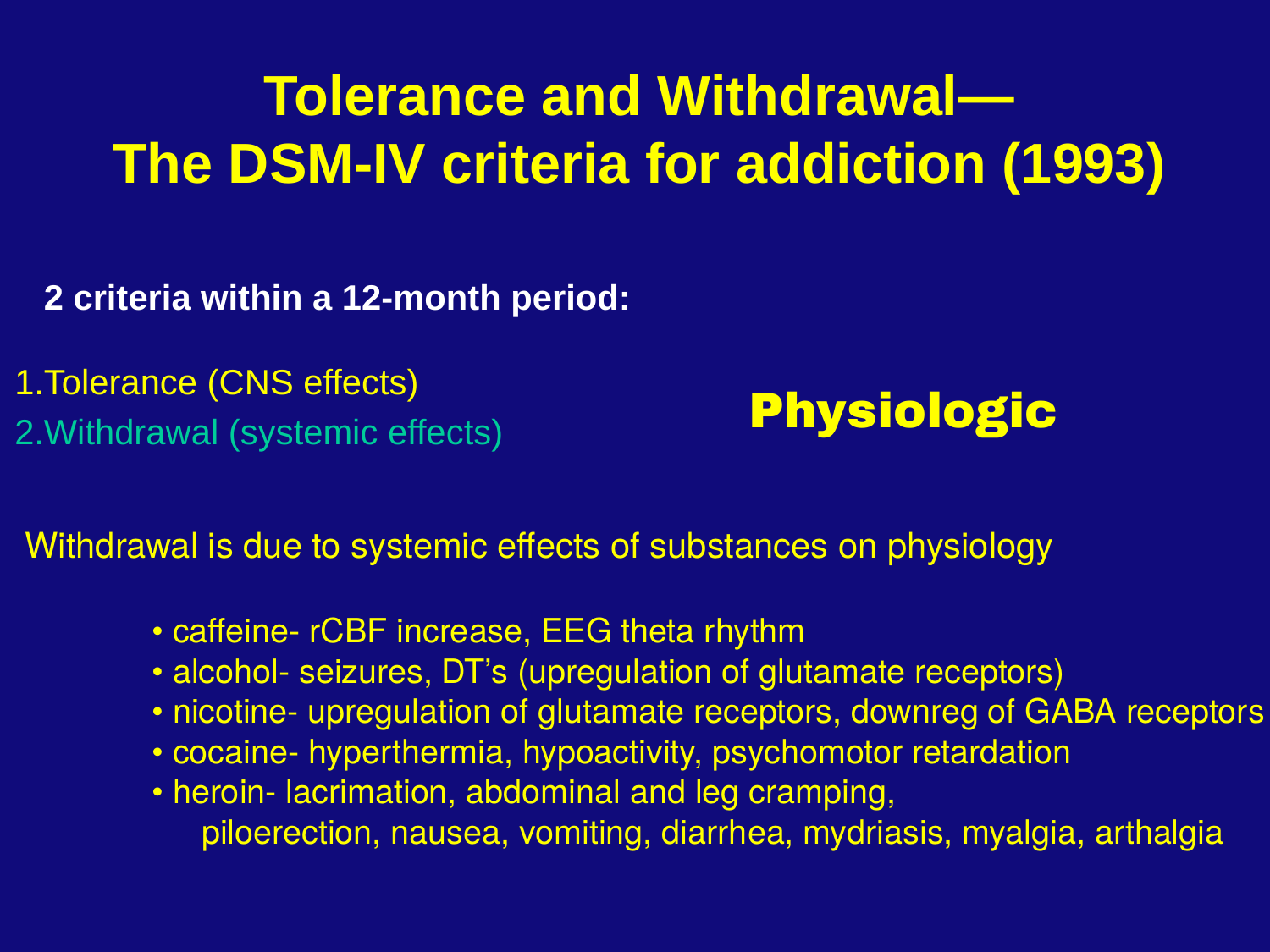

Tolerance and Withdrawal—
The DSM-IV criteria for addiction (1993)
   2 criteria within a 12-month period:

Tolerance (CNS effects)
Withdrawal (systemic effects)
Physiologic
Withdrawal is due to systemic effects of substances on physiology

	• caffeine- rCBF increase, EEG theta rhythm
	• alcohol- seizures, DT’s (upregulation of glutamate receptors)
	• nicotine- upregulation of glutamate receptors, downreg of GABA receptors
	• cocaine- hyperthermia, hypoactivity, psychomotor retardation
	• heroin- lacrimation, abdominal and leg cramping,
                   piloerection, nausea, vomiting, diarrhea, mydriasis, myalgia, arthalgia